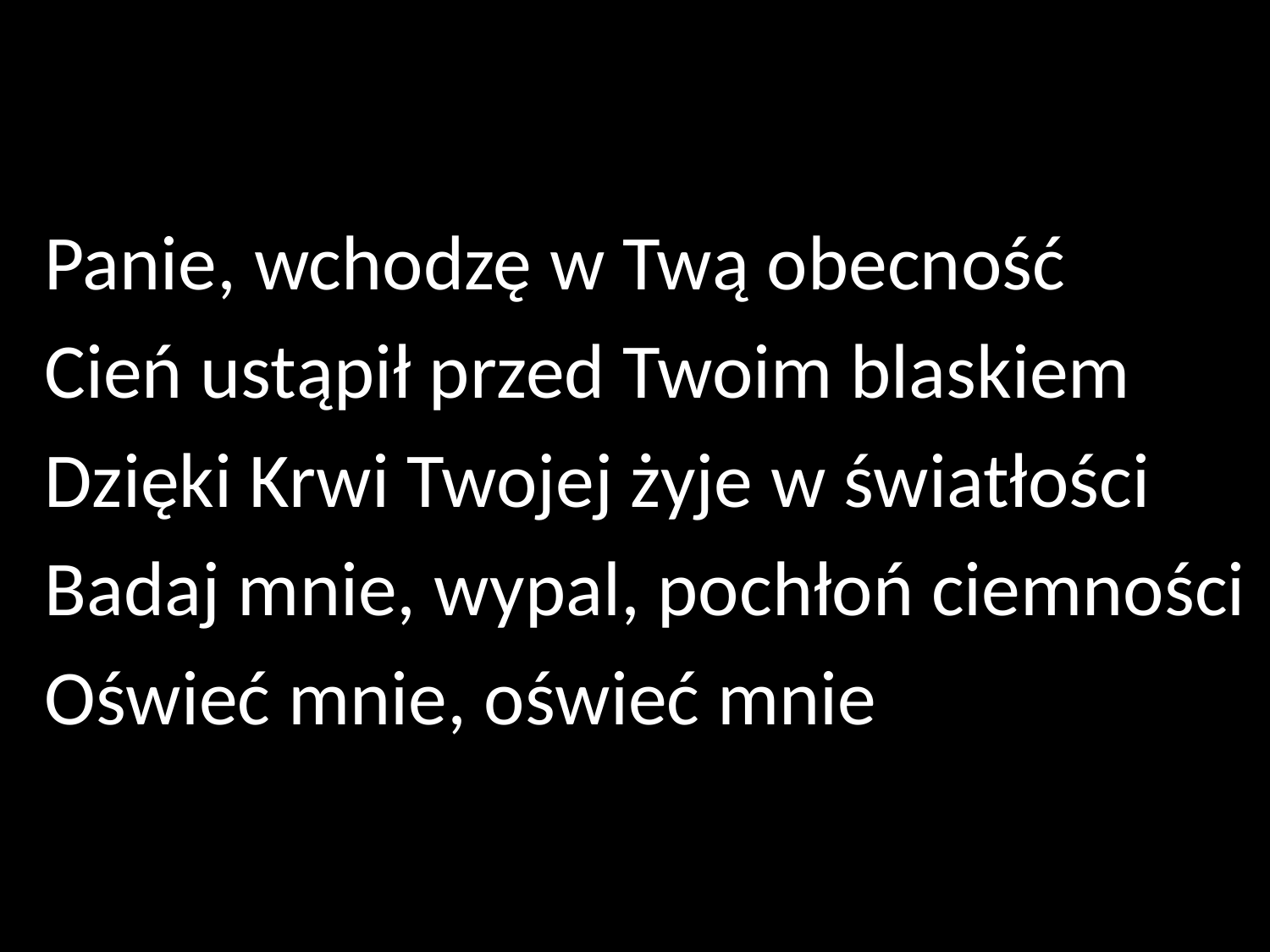

Panie, wchodzę w Twą obecność
Cień ustąpił przed Twoim blaskiem
Dzięki Krwi Twojej żyje w światłości
Badaj mnie, wypal, pochłoń ciemności
Oświeć mnie, oświeć mnie